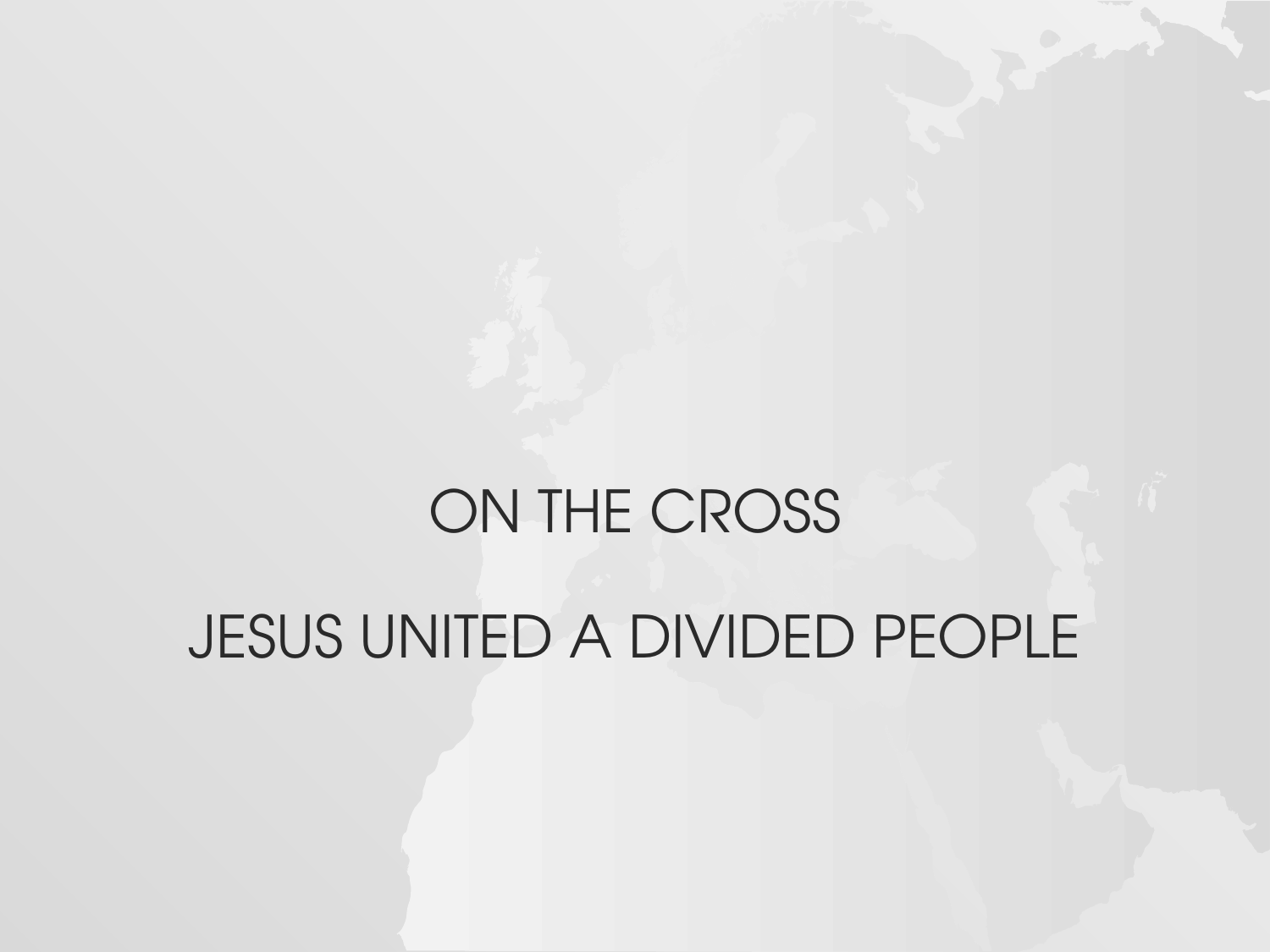

# ON THE CROSS JESUS united a divided people